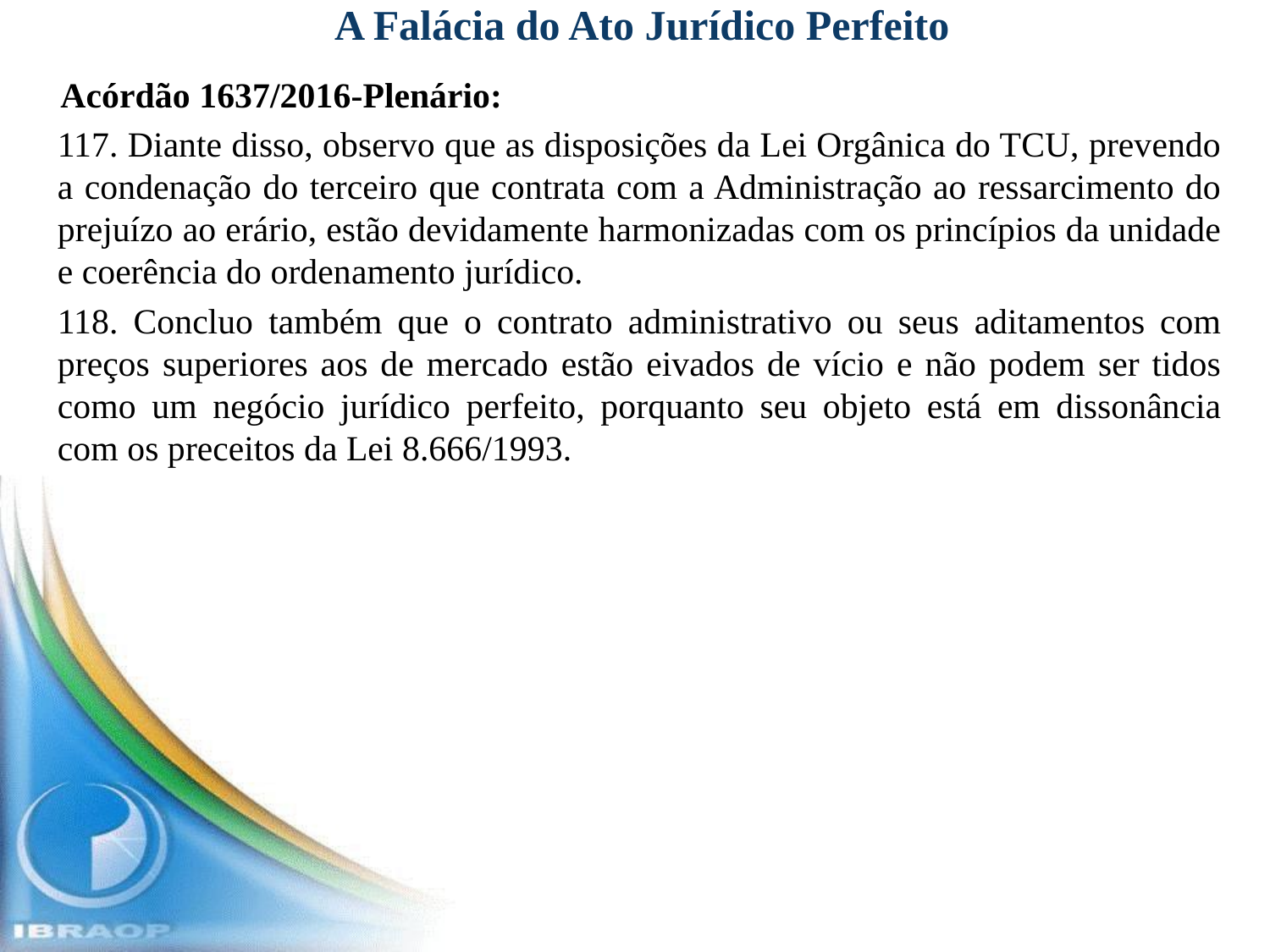

# A Falácia do Ato Jurídico Perfeito
Acórdão 1637/2016-Plenário:
117. Diante disso, observo que as disposições da Lei Orgânica do TCU, prevendo a condenação do terceiro que contrata com a Administração ao ressarcimento do prejuízo ao erário, estão devidamente harmonizadas com os princípios da unidade e coerência do ordenamento jurídico.
118. Concluo também que o contrato administrativo ou seus aditamentos com preços superiores aos de mercado estão eivados de vício e não podem ser tidos como um negócio jurídico perfeito, porquanto seu objeto está em dissonância com os preceitos da Lei 8.666/1993.